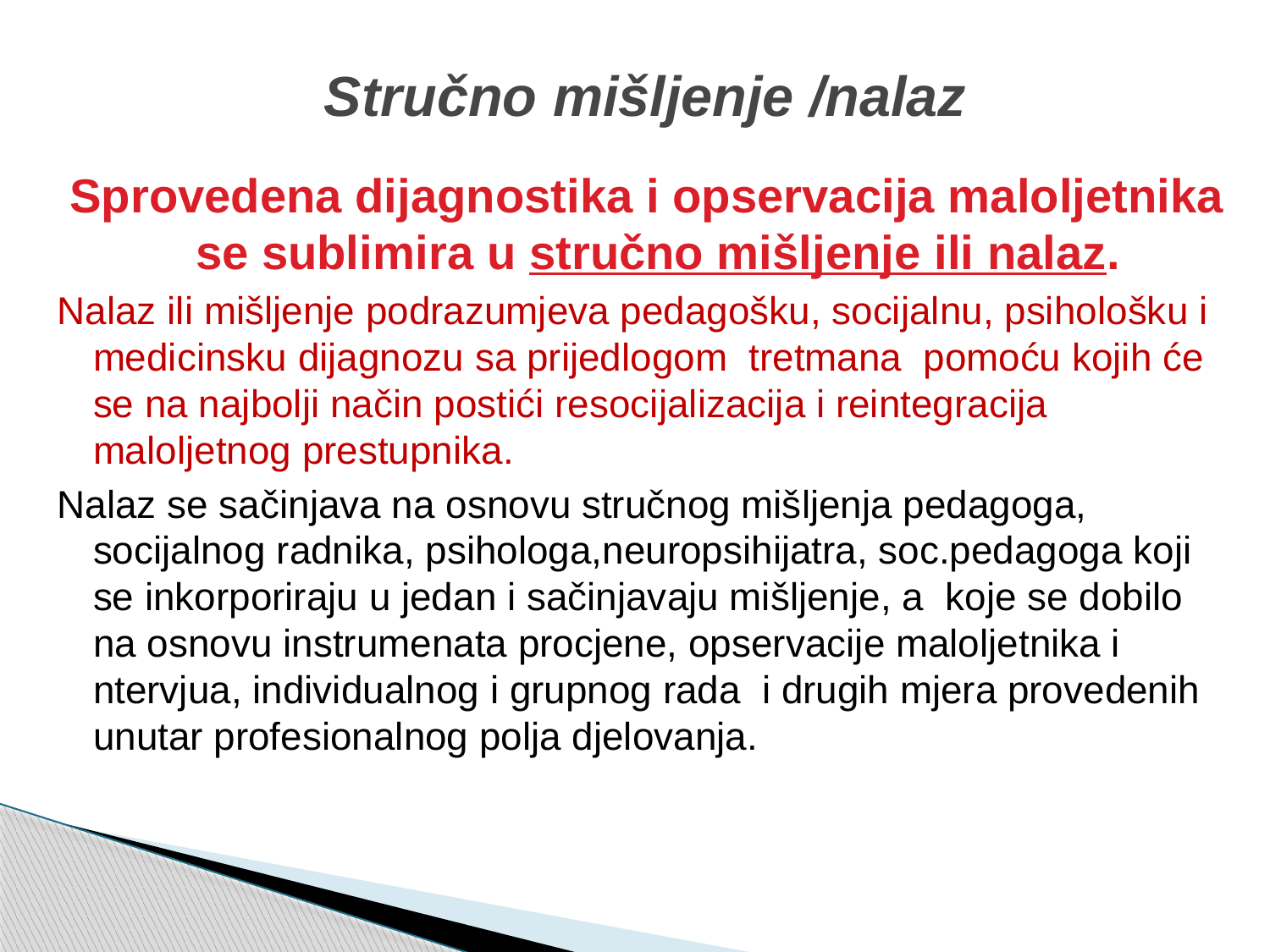

# Stručno mišljenje /nalaz
Sprovedena dijagnostika i opservacija maloljetnika se sublimira u stručno mišljenje ili nalaz.
Nalaz ili mišljenje podrazumjeva pedagošku, socijalnu, psihološku i medicinsku dijagnozu sa prijedlogom  tretmana  pomoću kojih će se na najbolji način postići resocijalizacija i reintegracija maloljetnog prestupnika.
Nalaz se sačinjava na osnovu stručnog mišljenja pedagoga, socijalnog radnika, psihologa,neuropsihijatra, soc.pedagoga koji se inkorporiraju u jedan i sačinjavaju mišljenje, a  koje se dobilo na osnovu instrumenata procjene, opservacije maloljetnika i ntervjua, individualnog i grupnog rada  i drugih mjera provedenih unutar profesionalnog polja djelovanja.